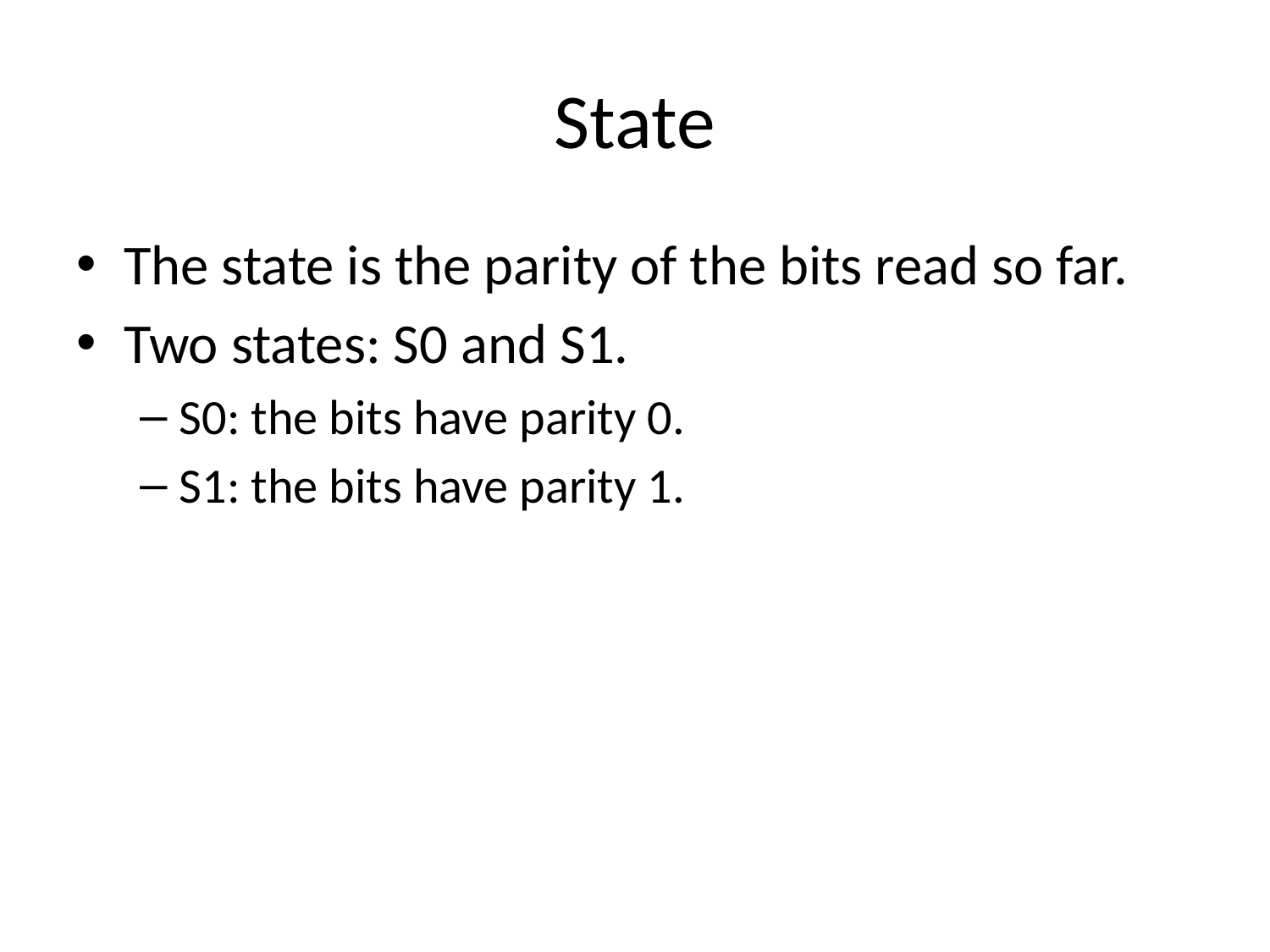

# State
The state is the parity of the bits read so far.
Two states: S0 and S1.
S0: the bits have parity 0.
S1: the bits have parity 1.